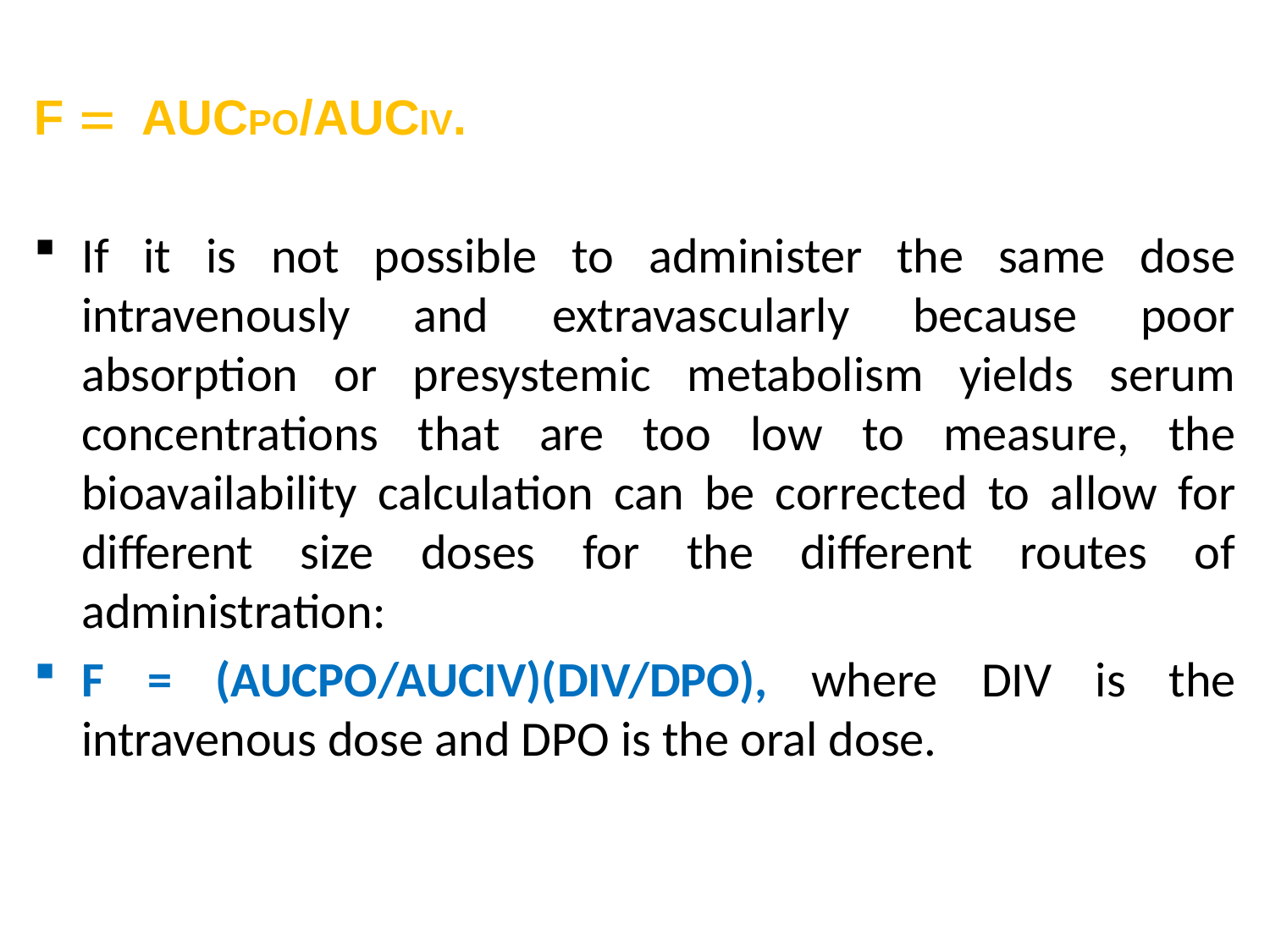

F = AUCPO/AUCIV.

If it is not possible to administer the same dose intravenously and extravascularly because poor absorption or presystemic metabolism yields serum concentrations that are too low to measure, the bioavailability calculation can be corrected to allow for different size doses for the different routes of administration:
F = (AUCPO/AUCIV)(DIV/DPO), where DIV is the intravenous dose and DPO is the oral dose.